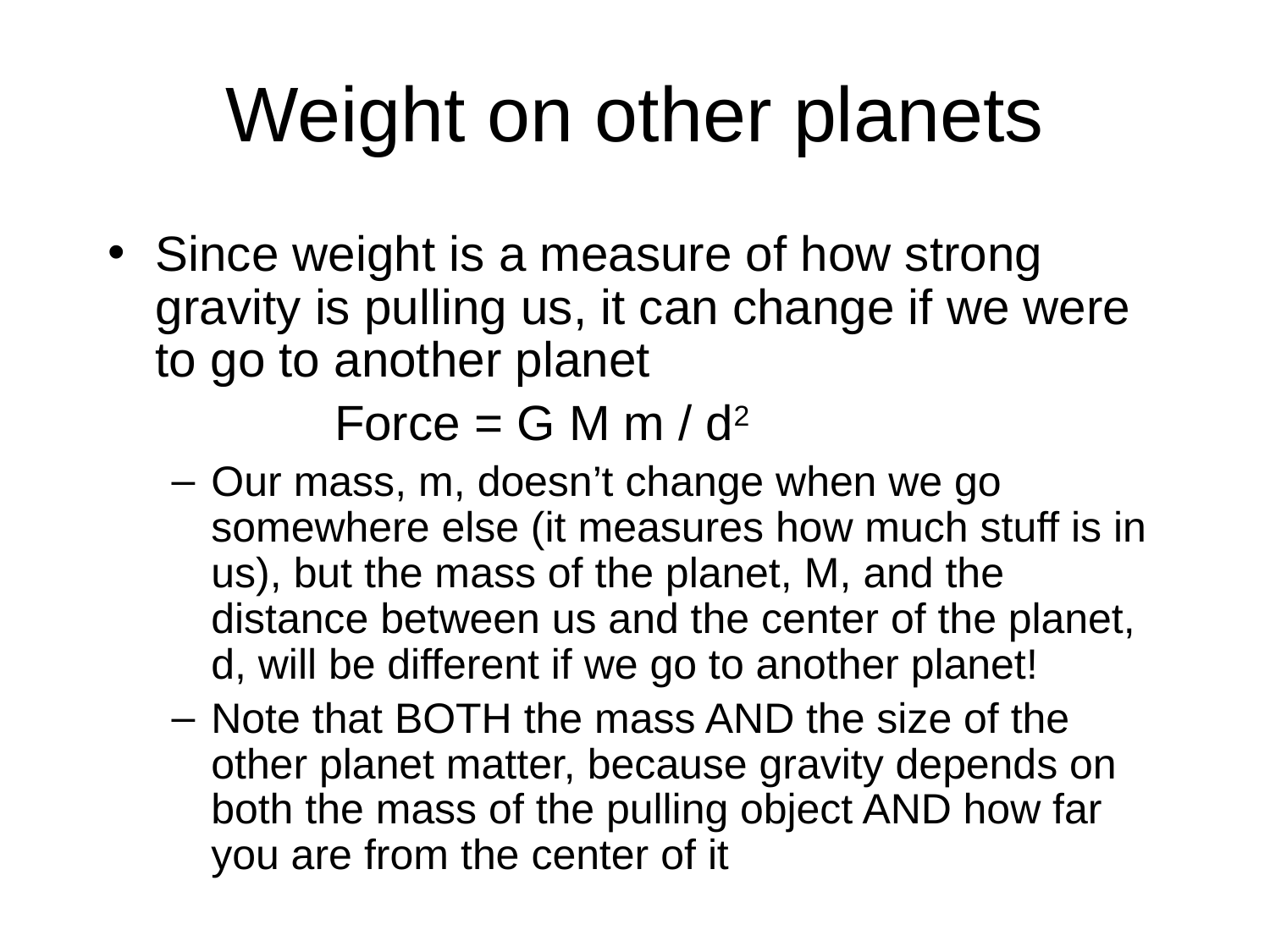

# Weight on other planets
Since weight is a measure of how strong gravity is pulling us, it can change if we were to go to another planet
	             Force = G M m / d2
Our mass, m, doesn’t change when we go somewhere else (it measures how much stuff is in us), but the mass of the planet, M, and the distance between us and the center of the planet, d, will be different if we go to another planet!
Note that BOTH the mass AND the size of the other planet matter, because gravity depends on both the mass of the pulling object AND how far you are from the center of it